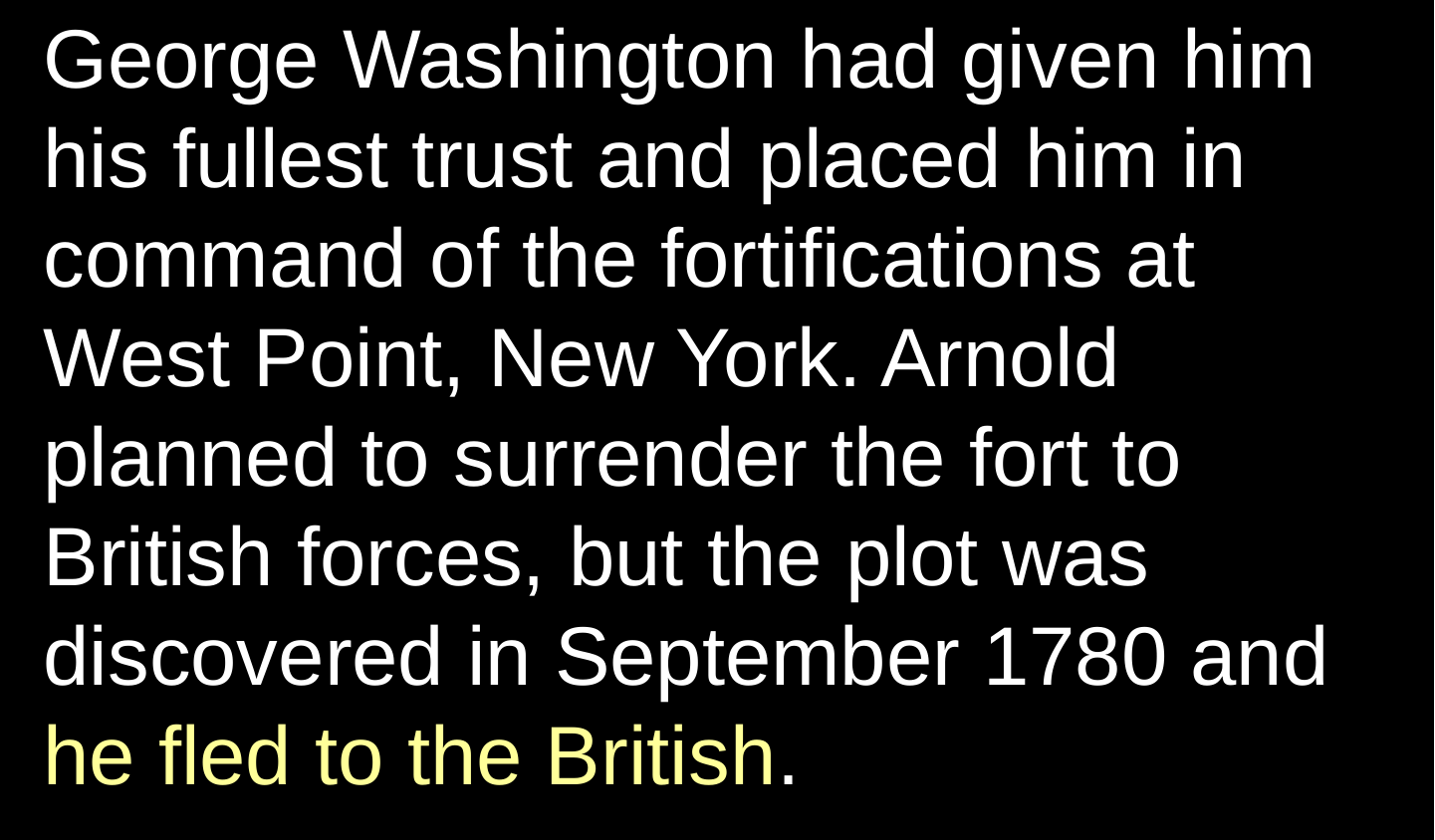

George Washington had given him his fullest trust and placed him in command of the fortifications at West Point, New York. Arnold planned to surrender the fort to British forces, but the plot was discovered in September 1780 and he fled to the British.